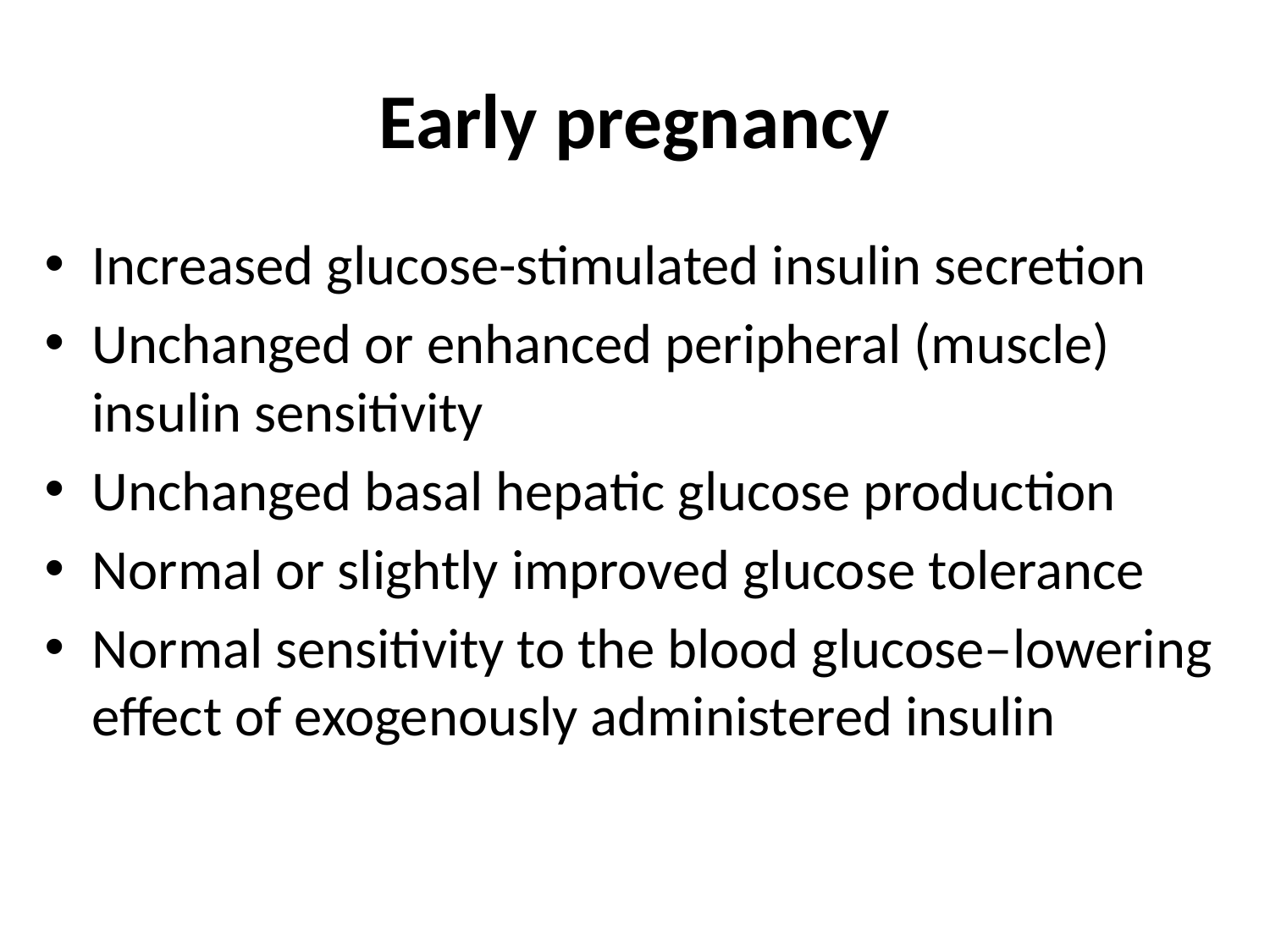

# Early pregnancy
Increased glucose-stimulated insulin secretion
Unchanged or enhanced peripheral (muscle) insulin sensitivity
Unchanged basal hepatic glucose production
Normal or slightly improved glucose tolerance
Normal sensitivity to the blood glucose–lowering effect of exogenously administered insulin